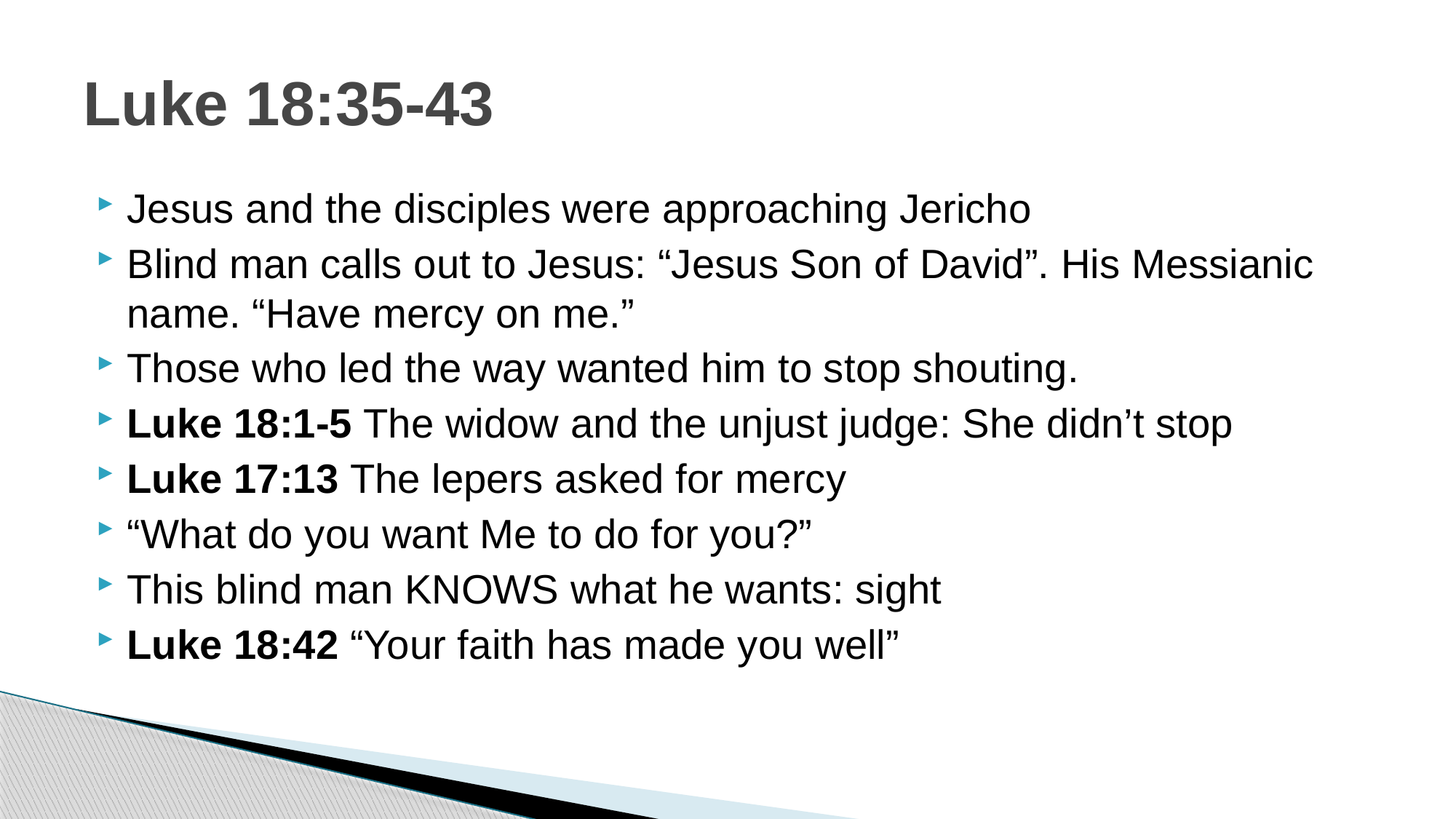

# Luke 18:35-43
Jesus and the disciples were approaching Jericho
Blind man calls out to Jesus: “Jesus Son of David”. His Messianic name. “Have mercy on me.”
Those who led the way wanted him to stop shouting.
Luke 18:1-5 The widow and the unjust judge: She didn’t stop
Luke 17:13 The lepers asked for mercy
“What do you want Me to do for you?”
This blind man KNOWS what he wants: sight
Luke 18:42 “Your faith has made you well”